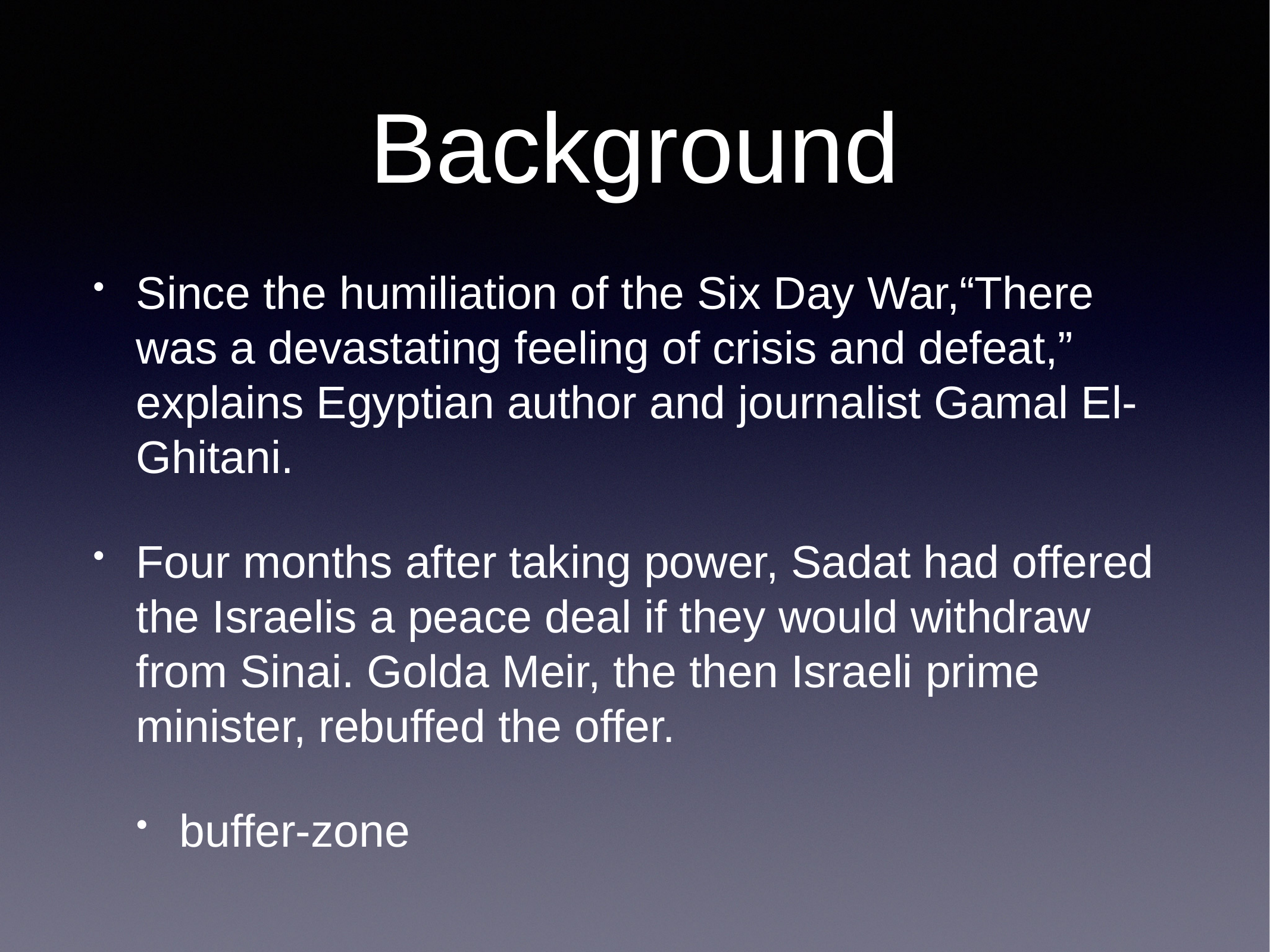

# Background
Since the humiliation of the Six Day War,“There was a devastating feeling of crisis and defeat,” explains Egyptian author and journalist Gamal El-Ghitani.
Four months after taking power, Sadat had offered the Israelis a peace deal if they would withdraw from Sinai. Golda Meir, the then Israeli prime minister, rebuffed the offer.
buffer-zone